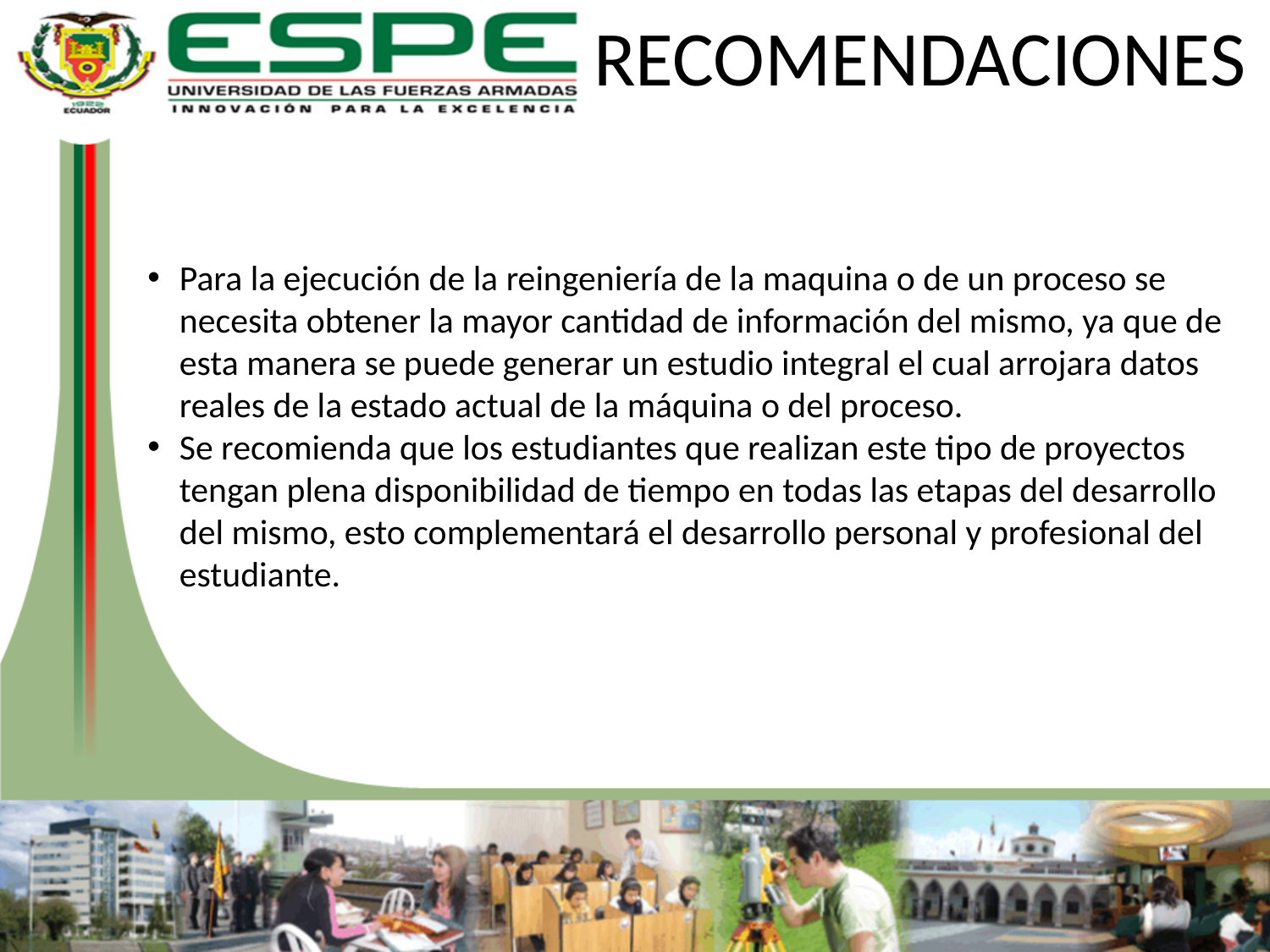

# RECOMENDACIONES
Para la ejecución de la reingeniería de la maquina o de un proceso se necesita obtener la mayor cantidad de información del mismo, ya que de esta manera se puede generar un estudio integral el cual arrojara datos reales de la estado actual de la máquina o del proceso.
Se recomienda que los estudiantes que realizan este tipo de proyectos tengan plena disponibilidad de tiempo en todas las etapas del desarrollo del mismo, esto complementará el desarrollo personal y profesional del estudiante.